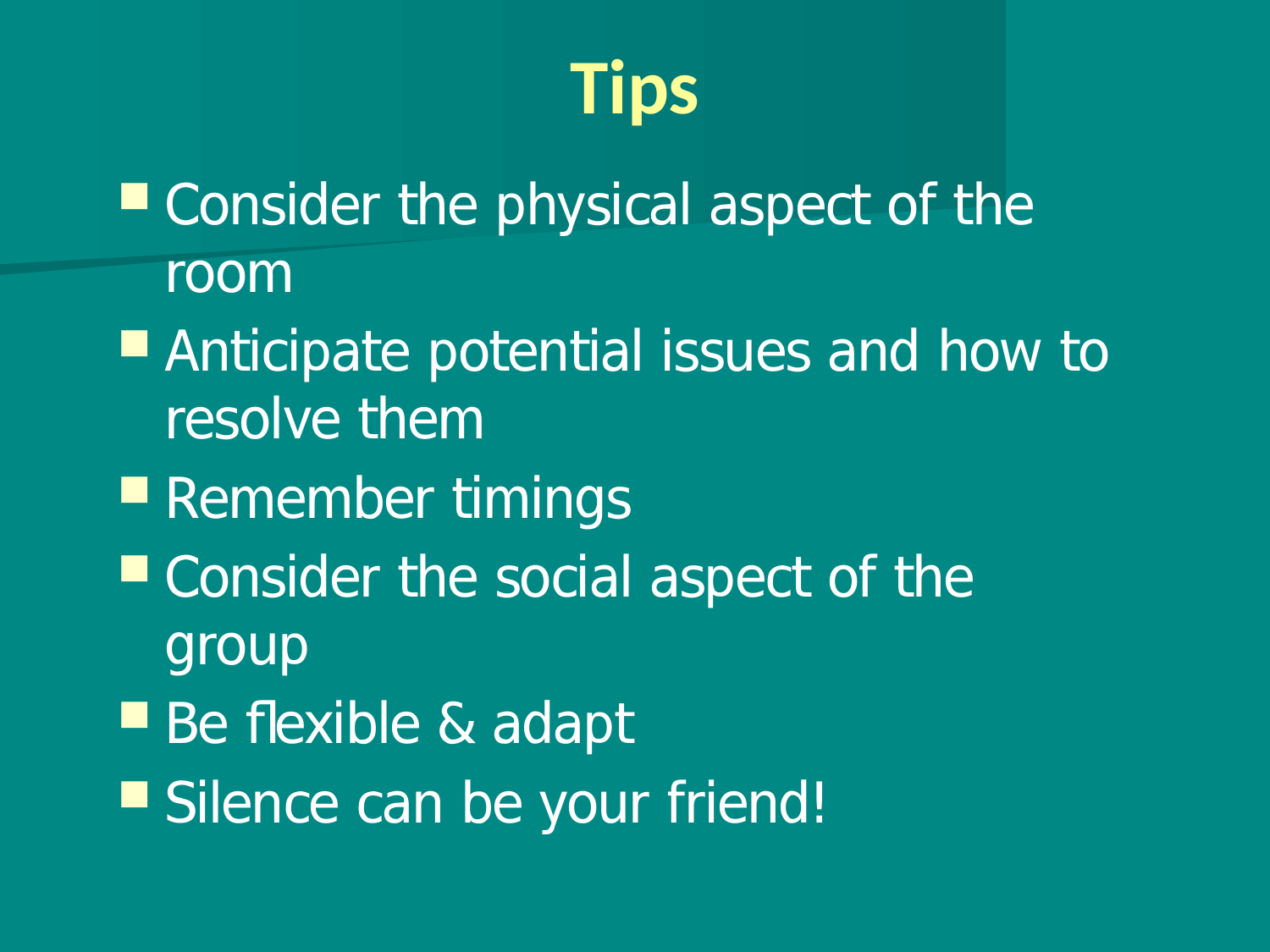

# Tips
Consider the physical aspect of the room
Anticipate potential issues and how to resolve them
Remember timings
Consider the social aspect of the group
Be flexible & adapt
Silence can be your friend!